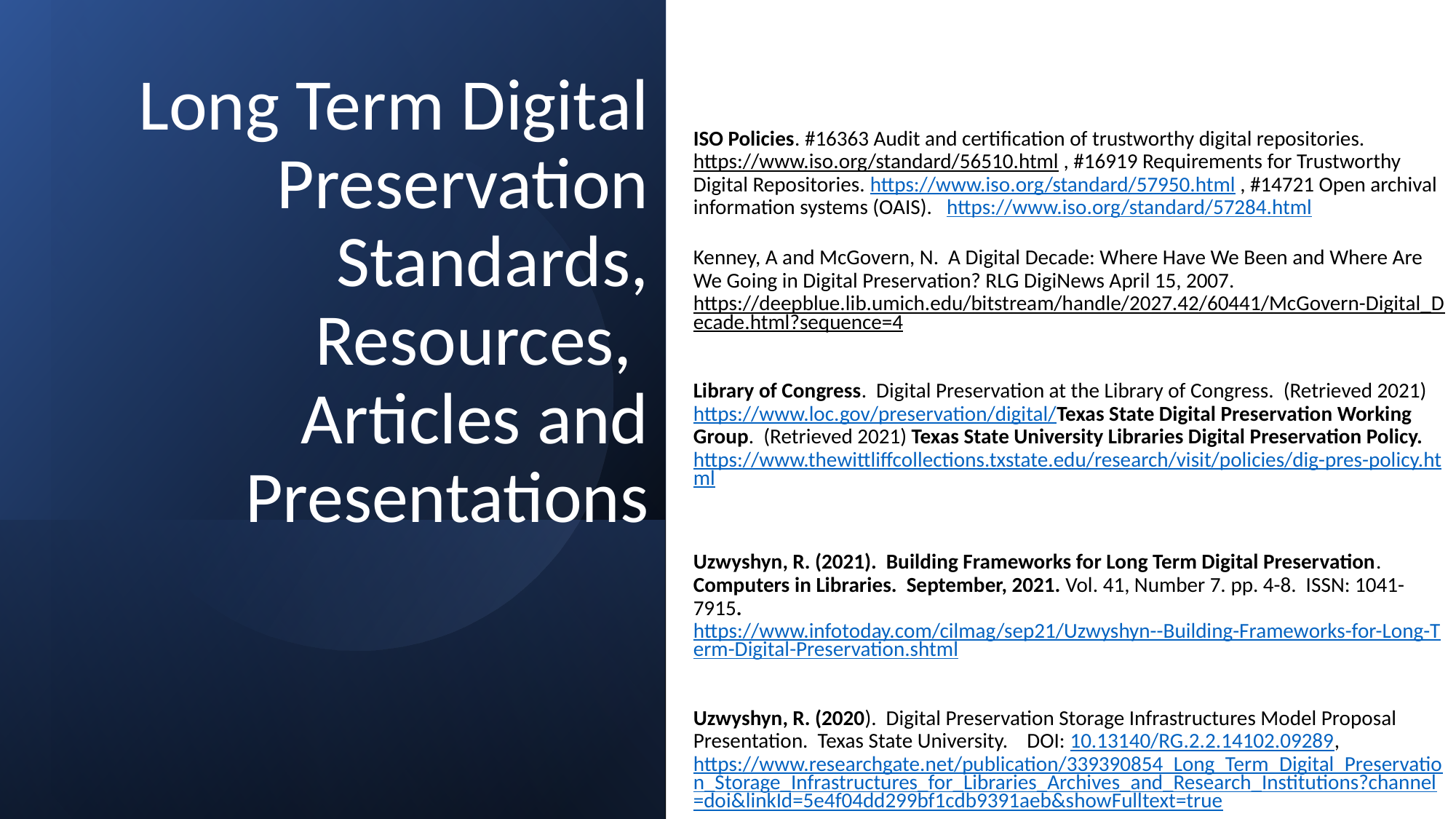

ISO Policies. #16363 Audit and certification of trustworthy digital repositories. https://www.iso.org/standard/56510.html , #16919 Requirements for Trustworthy Digital Repositories. https://www.iso.org/standard/57950.html , #14721 Open archival information systems (OAIS).   https://www.iso.org/standard/57284.html
Kenney, A and McGovern, N.  A Digital Decade: Where Have We Been and Where Are We Going in Digital Preservation? RLG DigiNews April 15, 2007.   https://deepblue.lib.umich.edu/bitstream/handle/2027.42/60441/McGovern-Digital_Decade.html?sequence=4
Library of Congress.  Digital Preservation at the Library of Congress.  (Retrieved 2021)  https://www.loc.gov/preservation/digital/
Texas State Digital Preservation Working Group.  (Retrieved 2021) Texas State University Libraries Digital Preservation Policy.  https://www.thewittliffcollections.txstate.edu/research/visit/policies/dig-pres-policy.html
Uzwyshyn, R. (2021).  Building Frameworks for Long Term Digital Preservation.  Computers in Libraries.  September, 2021. Vol. 41, Number 7. pp. 4-8.  ISSN: 1041-7915.
https://www.infotoday.com/cilmag/sep21/Uzwyshyn--Building-Frameworks-for-Long-Term-Digital-Preservation.shtml
Uzwyshyn, R. (2020).  Digital Preservation Storage Infrastructures Model Proposal Presentation.  Texas State University.    DOI: 10.13140/RG.2.2.14102.09289,   https://www.researchgate.net/publication/339390854_Long_Term_Digital_Preservation_Storage_Infrastructures_for_Libraries_Archives_and_Research_Institutions?channel=doi&linkId=5e4f04dd299bf1cdb9391aeb&showFulltext=true

# Long Term Digital Preservation Standards, Resources, Articles and Presentations